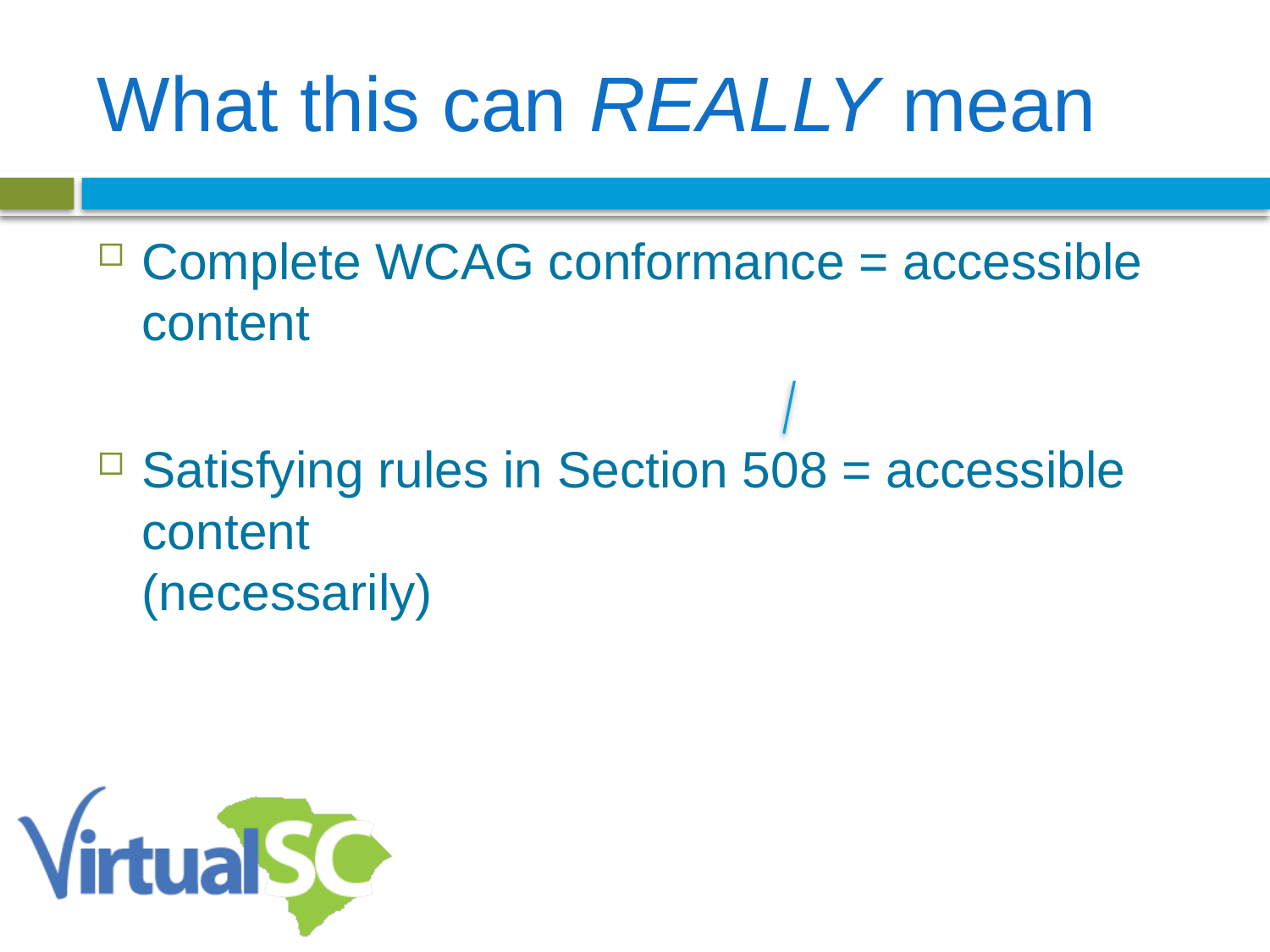

# What this can REALLY mean
Complete WCAG conformance = accessible content

Satisfying rules in Section 508 = accessible content
(necessarily)